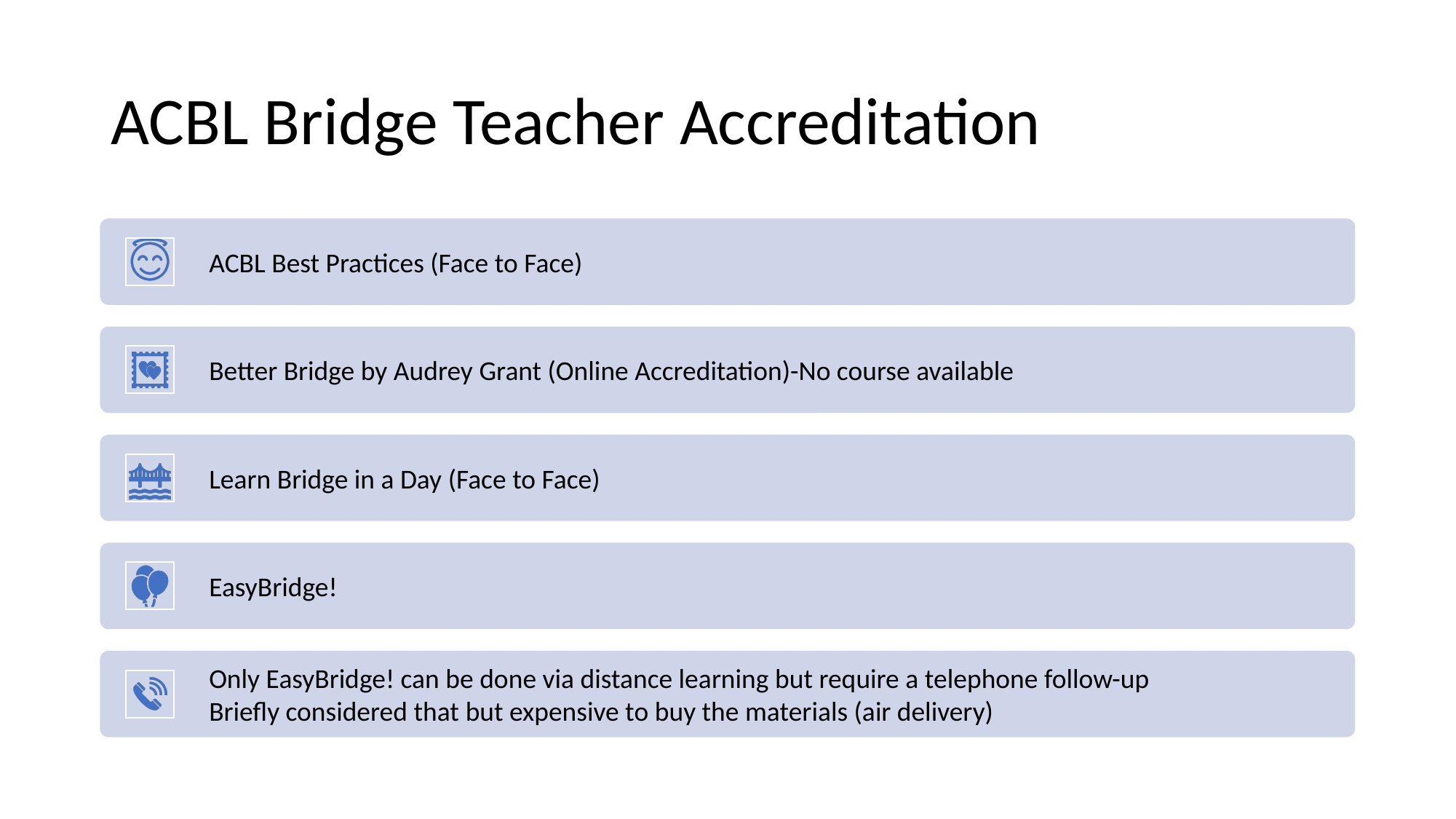

# ACBL Bridge Teacher Accreditation
ACBL Best Practices (Face to Face)
Better Bridge by Audrey Grant (Online Accreditation)-No course available
Learn Bridge in a Day (Face to Face)
EasyBridge!
Only EasyBridge! can be done via distance learning but require a telephone follow-up
Briefly considered that but expensive to buy the materials (air delivery)